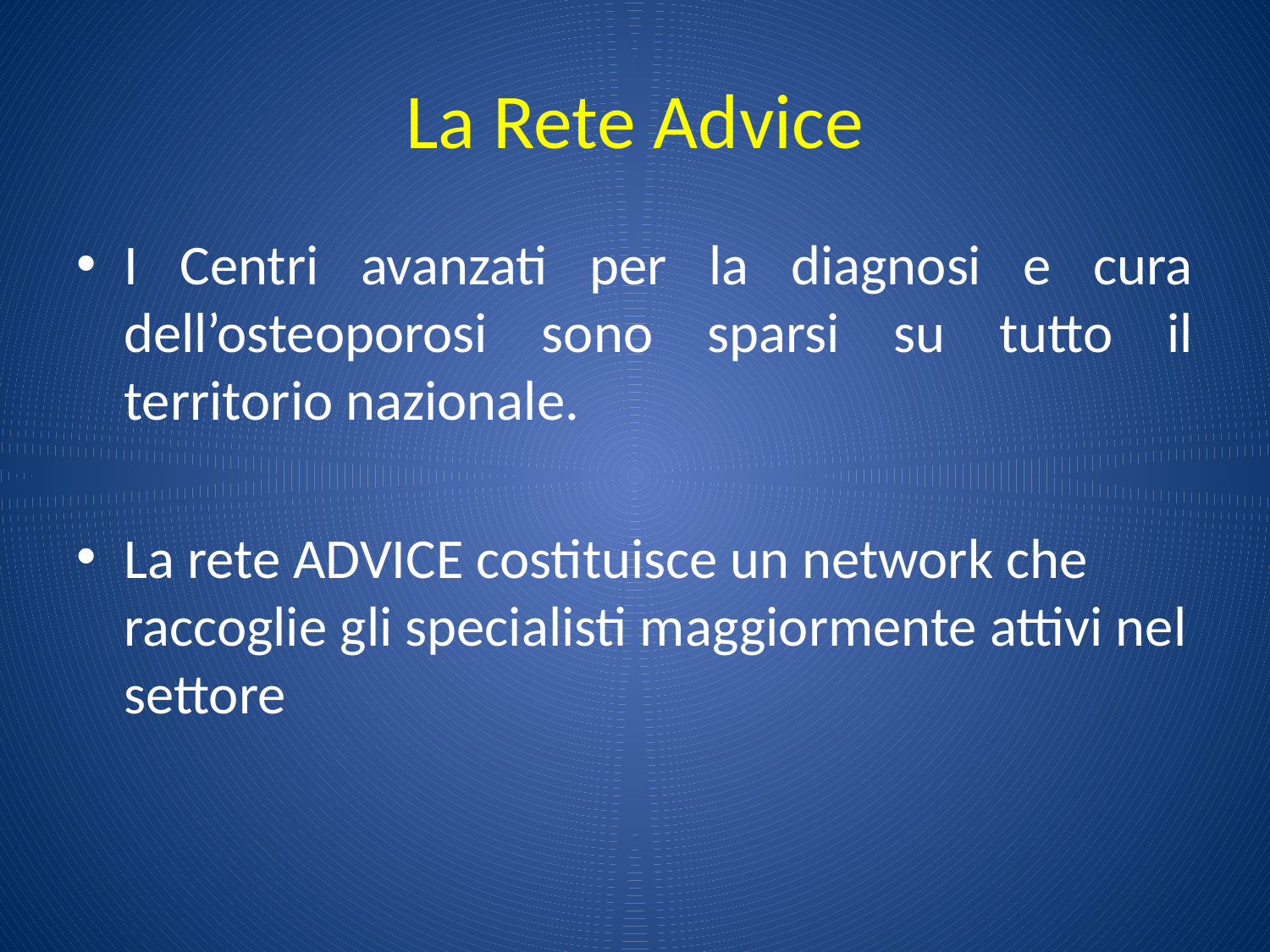

# La Rete Advice
I Centri avanzati per la diagnosi e cura dell’osteoporosi sono sparsi su tutto il territorio nazionale.

La rete ADVICE costituisce un network che raccoglie gli specialisti maggiormente attivi nel settore